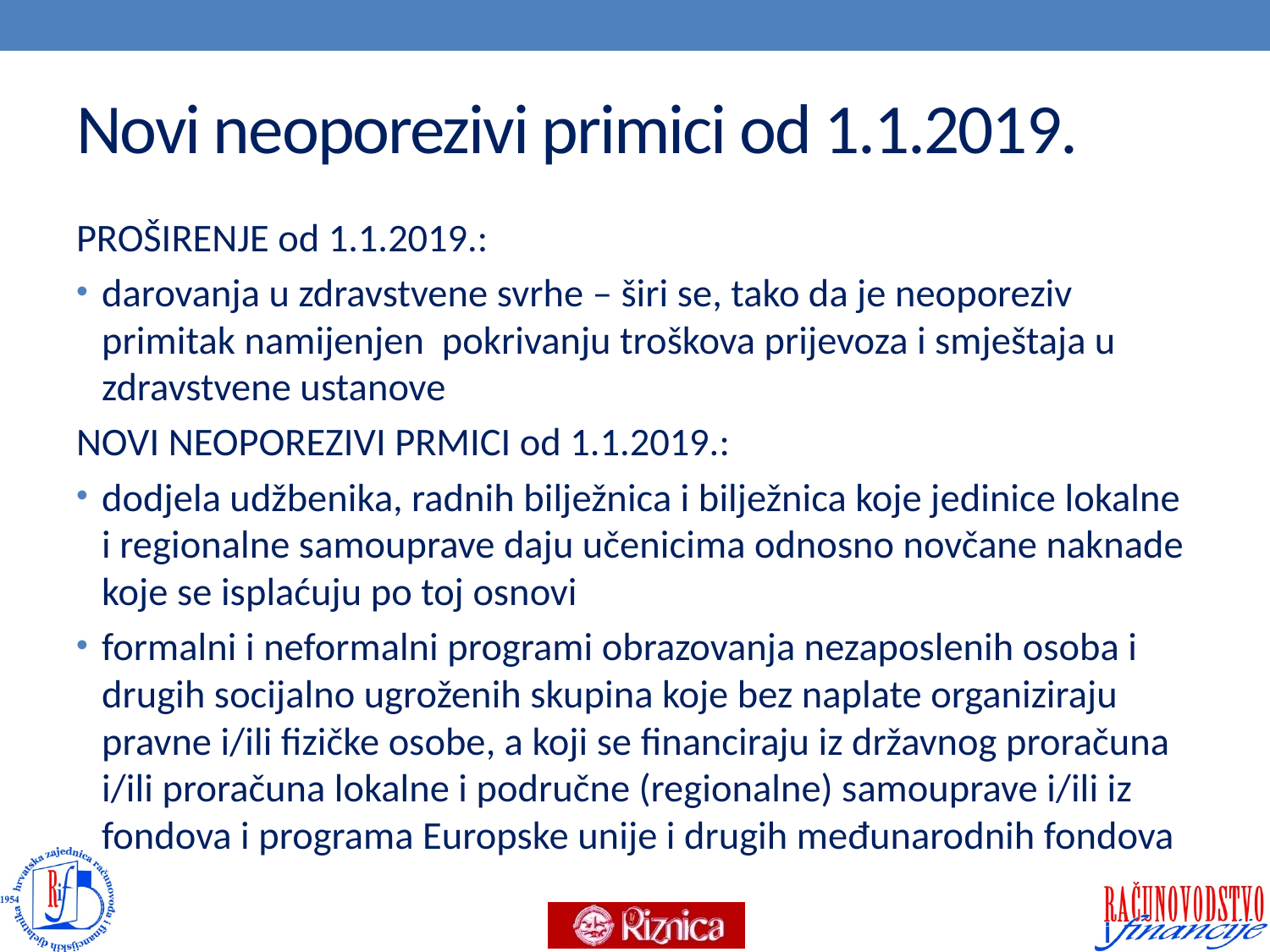

# Novi neoporezivi primici od 1.1.2019.
PROŠIRENJE od 1.1.2019.:
darovanja u zdravstvene svrhe – širi se, tako da je neoporeziv primitak namijenjen  pokrivanju troškova prijevoza i smještaja u zdravstvene ustanove
NOVI NEOPOREZIVI PRMICI od 1.1.2019.:
dodjela udžbenika, radnih bilježnica i bilježnica koje jedinice lokalne i regionalne samouprave daju učenicima odnosno novčane naknade koje se isplaćuju po toj osnovi
formalni i neformalni programi obrazovanja nezaposlenih osoba i drugih socijalno ugroženih skupina koje bez naplate organiziraju pravne i/ili fizičke osobe, a koji se financiraju iz državnog proračuna i/ili proračuna lokalne i područne (regionalne) samouprave i/ili iz fondova i programa Europske unije i drugih međunarodnih fondova